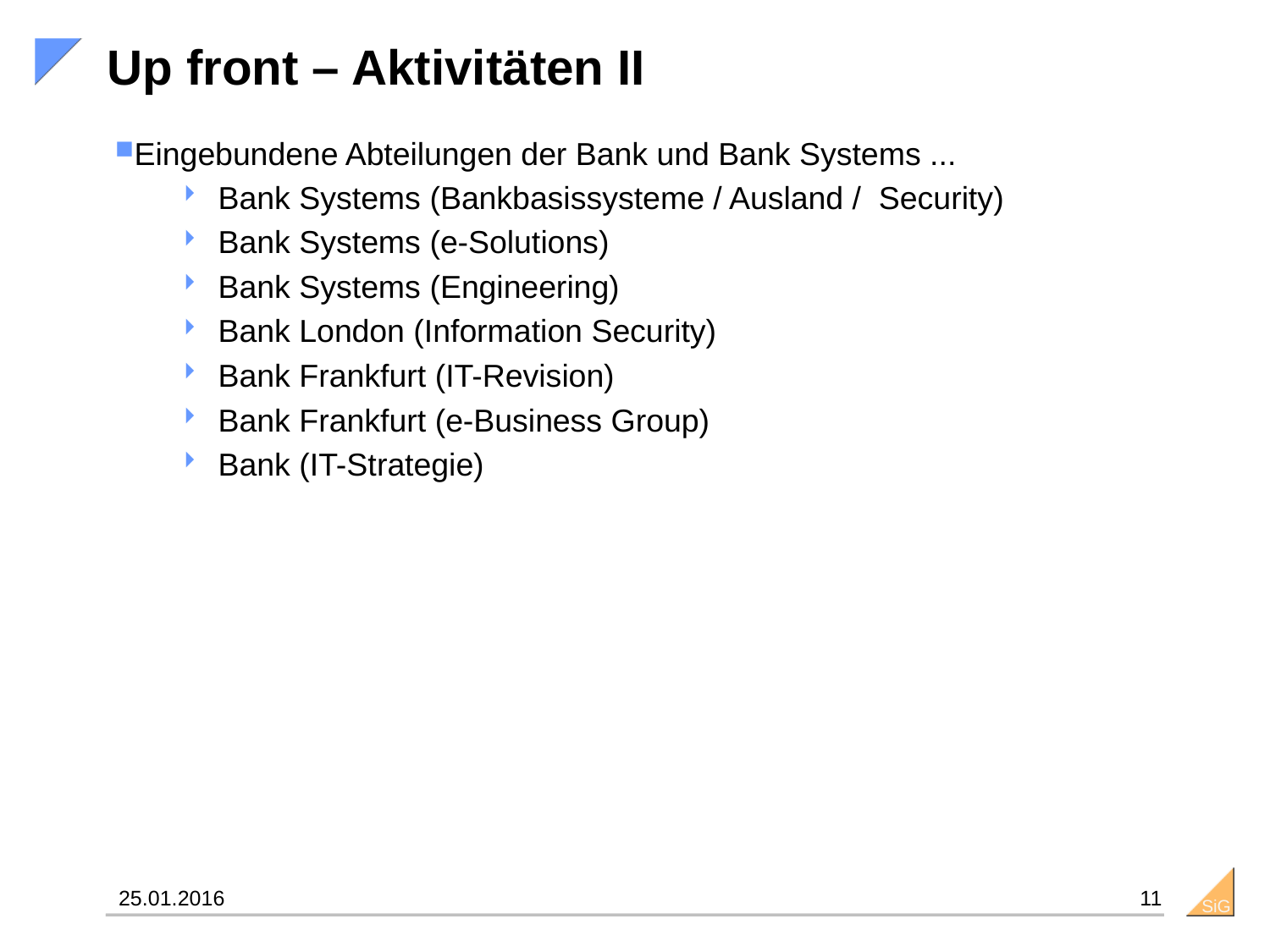

# Up front – Aktivitäten II
Eingebundene Abteilungen der Bank und Bank Systems ...
Bank Systems (Bankbasissysteme / Ausland /  Security)
Bank Systems (e-Solutions)
Bank Systems (Engineering)
Bank London (Information Security)
Bank Frankfurt (IT-Revision)
Bank Frankfurt (e-Business Group)
Bank (IT-Strategie)

11
25.01.2016